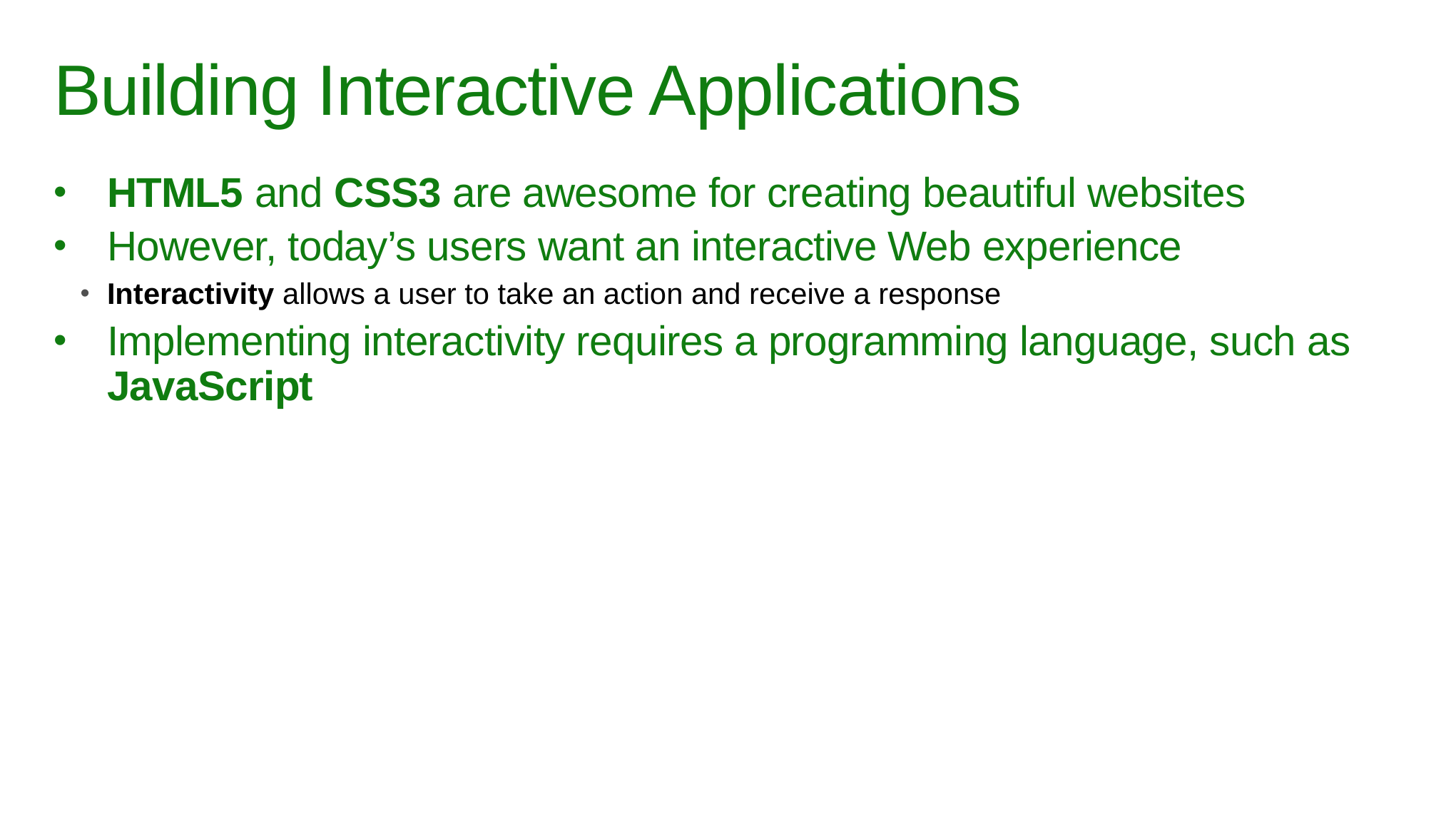

# Building Interactive Applications
HTML5 and CSS3 are awesome for creating beautiful websites
However, today’s users want an interactive Web experience
Interactivity allows a user to take an action and receive a response
Implementing interactivity requires a programming language, such as JavaScript